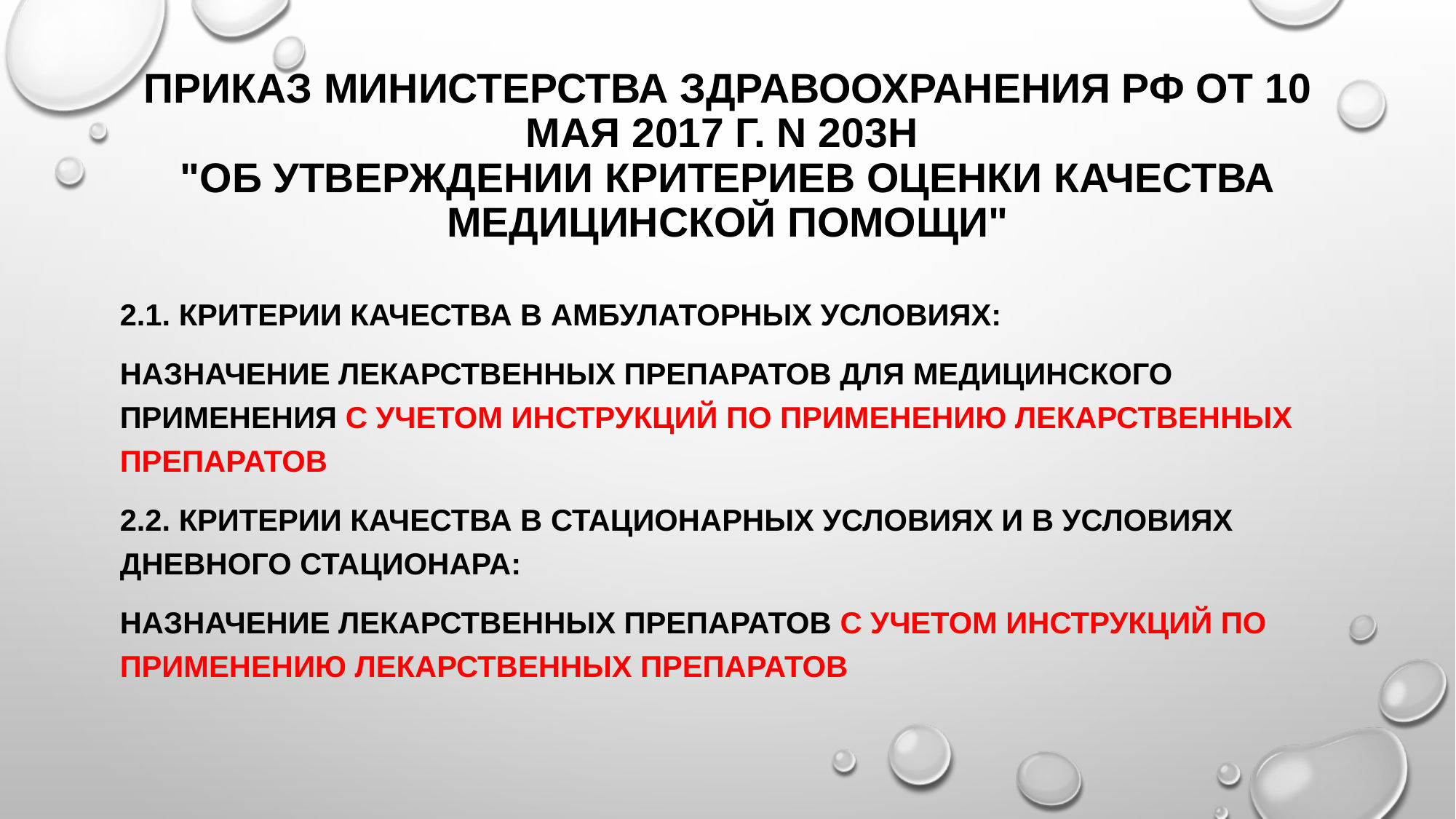

# Приказ Министерства здравоохранения РФ от 10 мая 2017 г. N 203н "Об утверждении критериев оценки качества медицинской помощи"
2.1. Критерии качества в амбулаторных условиях:
назначение лекарственных препаратов для медицинского применения с учетом инструкций по применению лекарственных препаратов
2.2. Критерии качества в стационарных условиях и в условиях дневного стационара:
назначение лекарственных препаратов с учетом инструкций по применению лекарственных препаратов